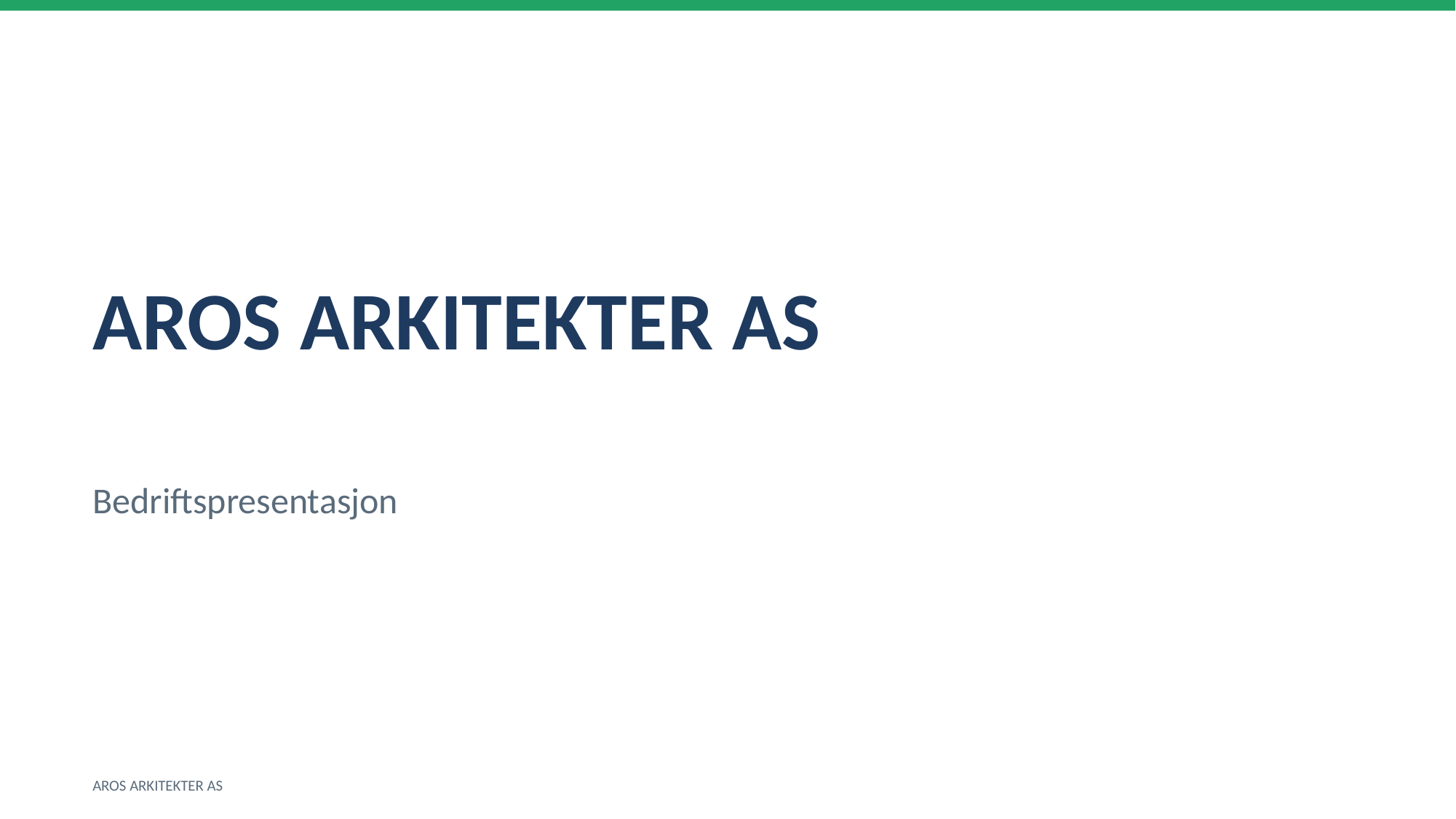

AROS ARKITEKTER AS
Bedriftspresentasjon
AROS ARKITEKTER AS